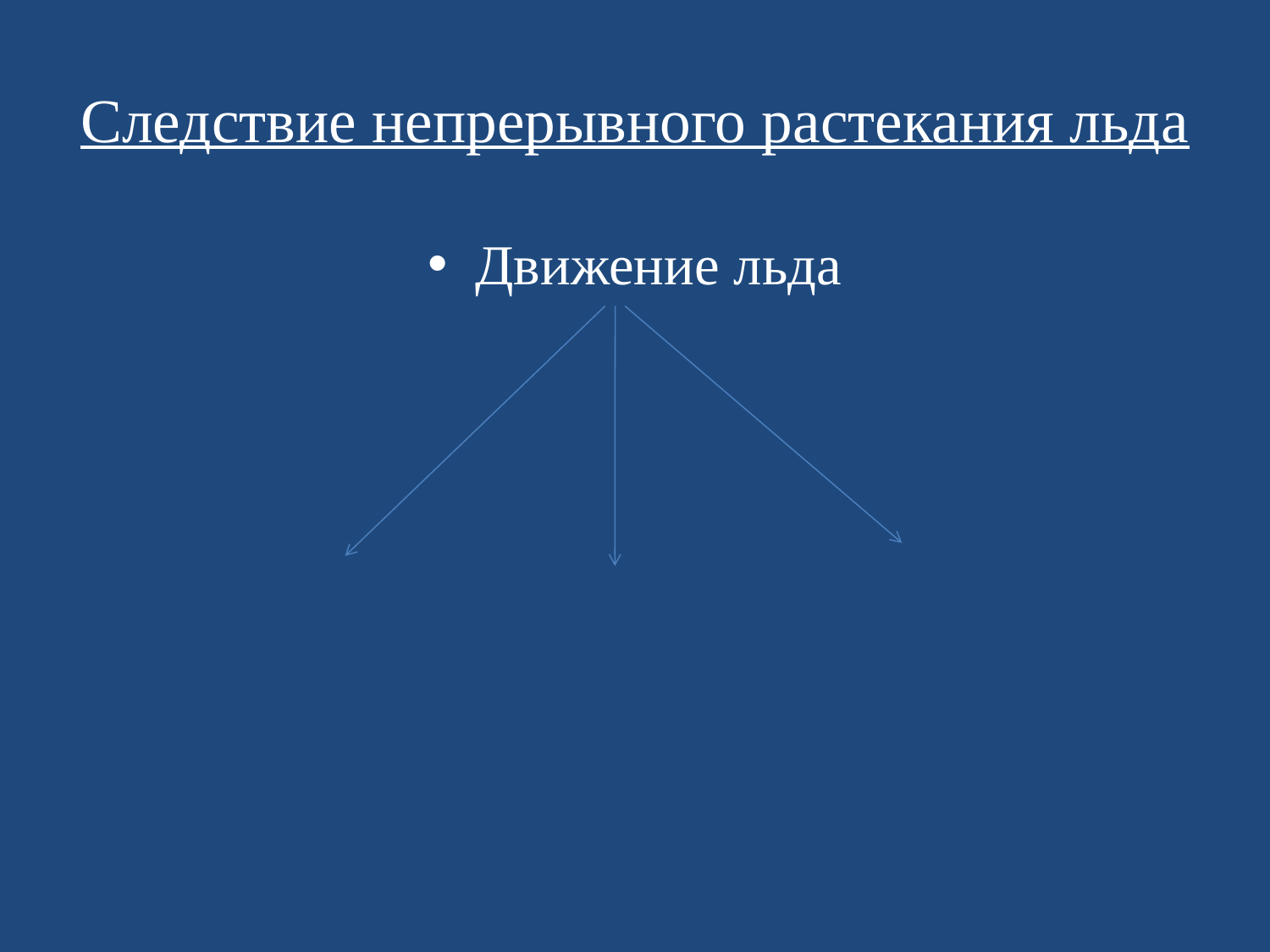

# Следствие непрерывного растекания льда
Движение льда